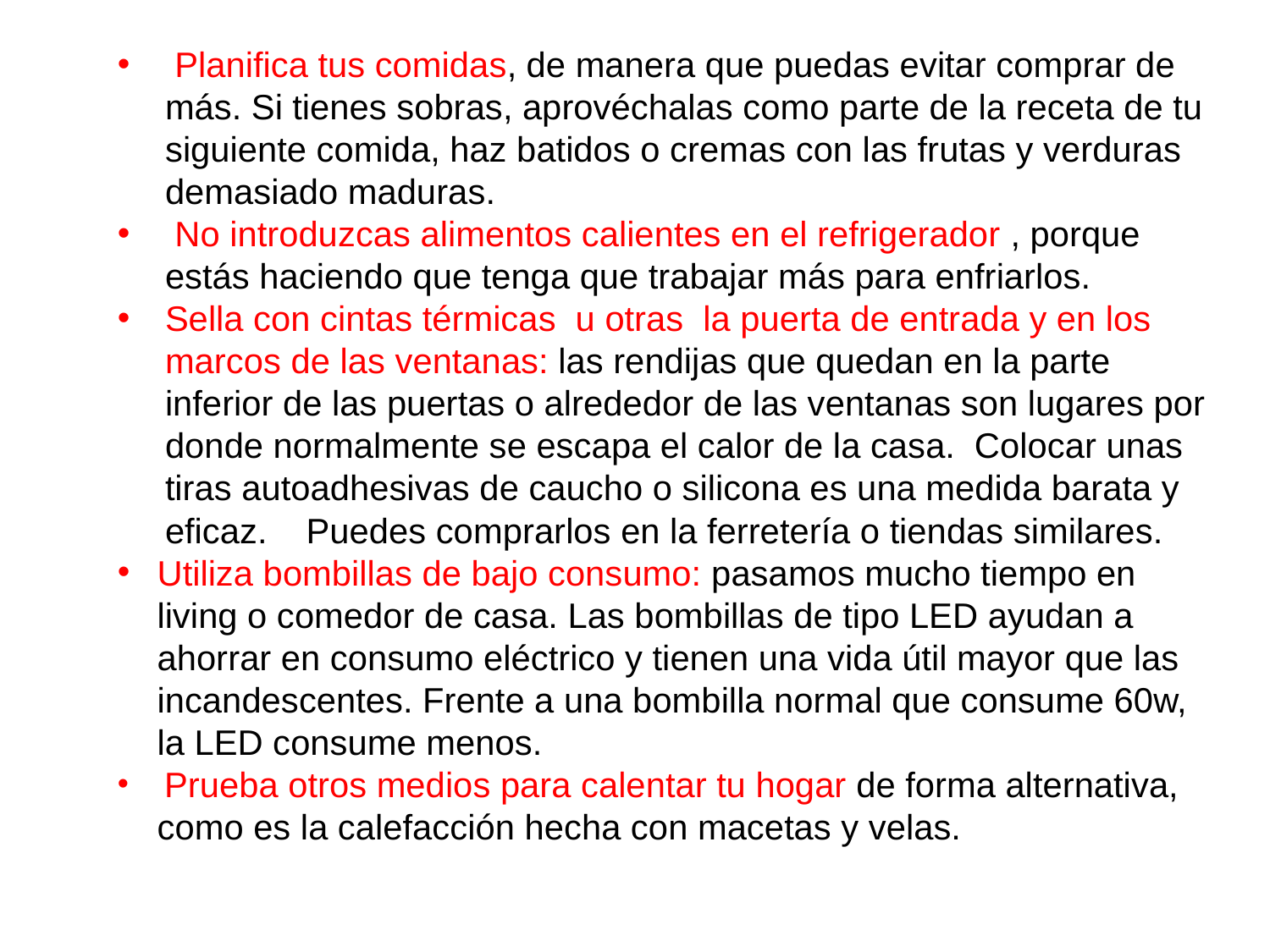

Planifica tus comidas, de manera que puedas evitar comprar de más. Si tienes sobras, aprovéchalas como parte de la receta de tu siguiente comida, haz batidos o cremas con las frutas y verduras demasiado maduras.
 No introduzcas alimentos calientes en el refrigerador , porque estás haciendo que tenga que trabajar más para enfriarlos.
Sella con cintas térmicas  u otras  la puerta de entrada y en los marcos de las ventanas: las rendijas que quedan en la parte inferior de las puertas o alrededor de las ventanas son lugares por donde normalmente se escapa el calor de la casa.  Colocar unas tiras autoadhesivas de caucho o silicona es una medida barata y eficaz.    Puedes comprarlos en la ferretería o tiendas similares.
Utiliza bombillas de bajo consumo: pasamos mucho tiempo en living o comedor de casa. Las bombillas de tipo LED ayudan a ahorrar en consumo eléctrico y tienen una vida útil mayor que las incandescentes. Frente a una bombilla normal que consume 60w, la LED consume menos.
 Prueba otros medios para calentar tu hogar de forma alternativa, como es la calefacción hecha con macetas y velas.